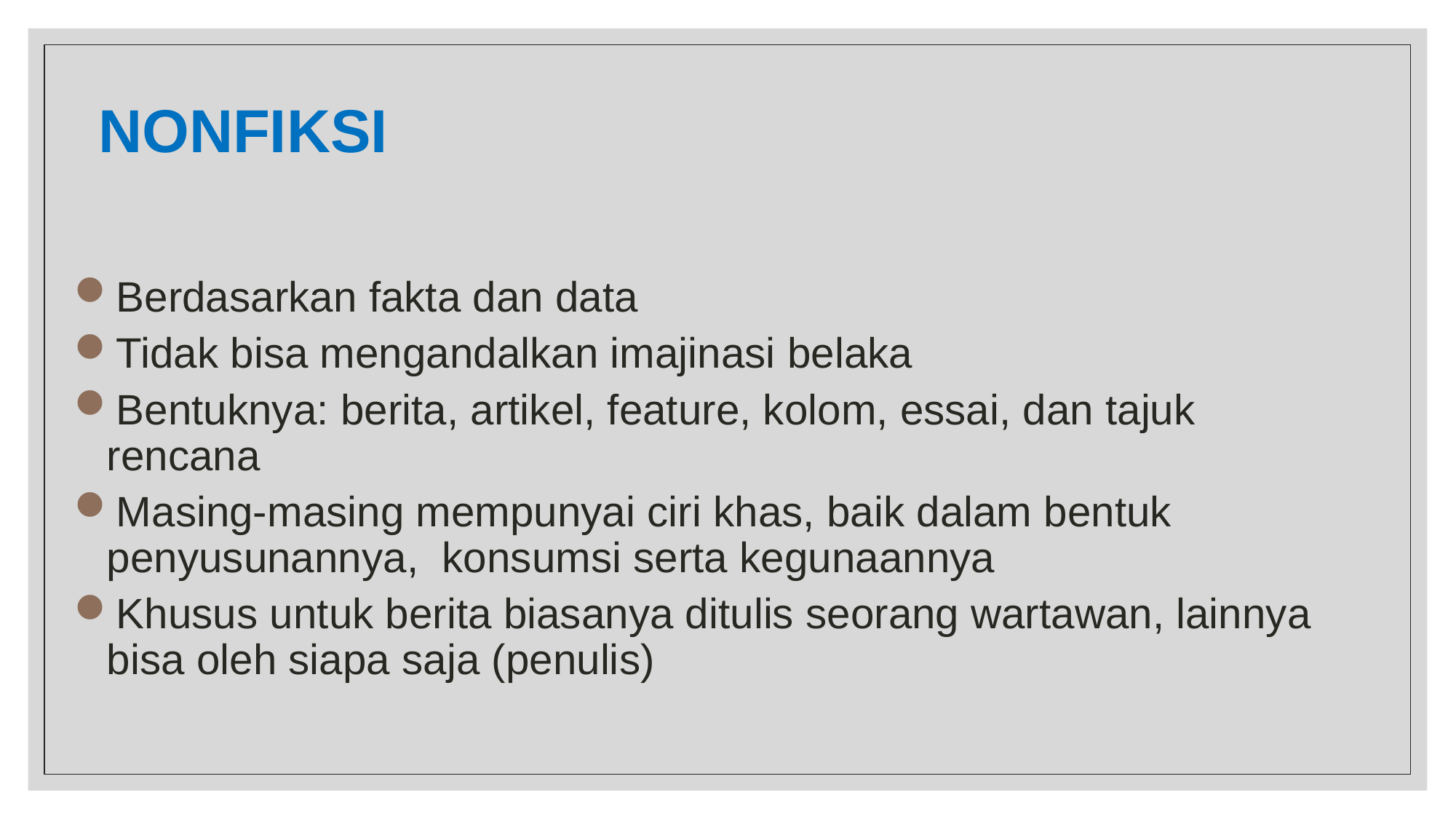

# NONFIKSI
Berdasarkan fakta dan data
Tidak bisa mengandalkan imajinasi belaka
Bentuknya: berita, artikel, feature, kolom, essai, dan tajuk rencana
Masing-masing mempunyai ciri khas, baik dalam bentuk penyusunannya,  konsumsi serta kegunaannya
Khusus untuk berita biasanya ditulis seorang wartawan, lainnya bisa oleh siapa saja (penulis)